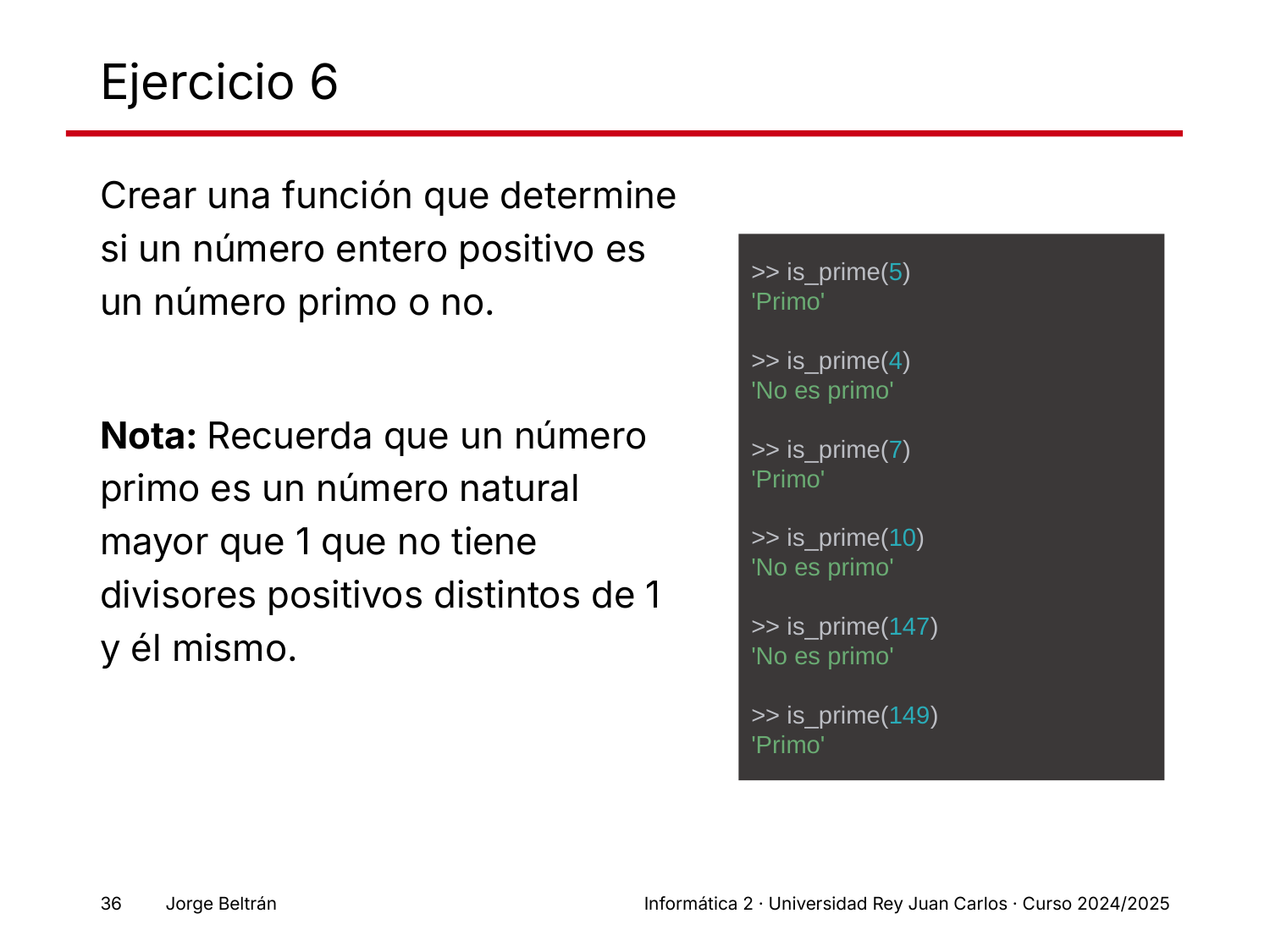

# Ejercicio 6
Crear una función que determine si un número entero positivo es un número primo o no.

Nota: Recuerda que un número primo es un número natural mayor que 1 que no tiene divisores positivos distintos de 1 y él mismo.
>> is_prime(5)
'Primo'
>> is_prime(4)
'No es primo'
>> is_prime(7)
'Primo'
>> is_prime(10)
'No es primo'
>> is_prime(147)
'No es primo'
>> is_prime(149)
'Primo'